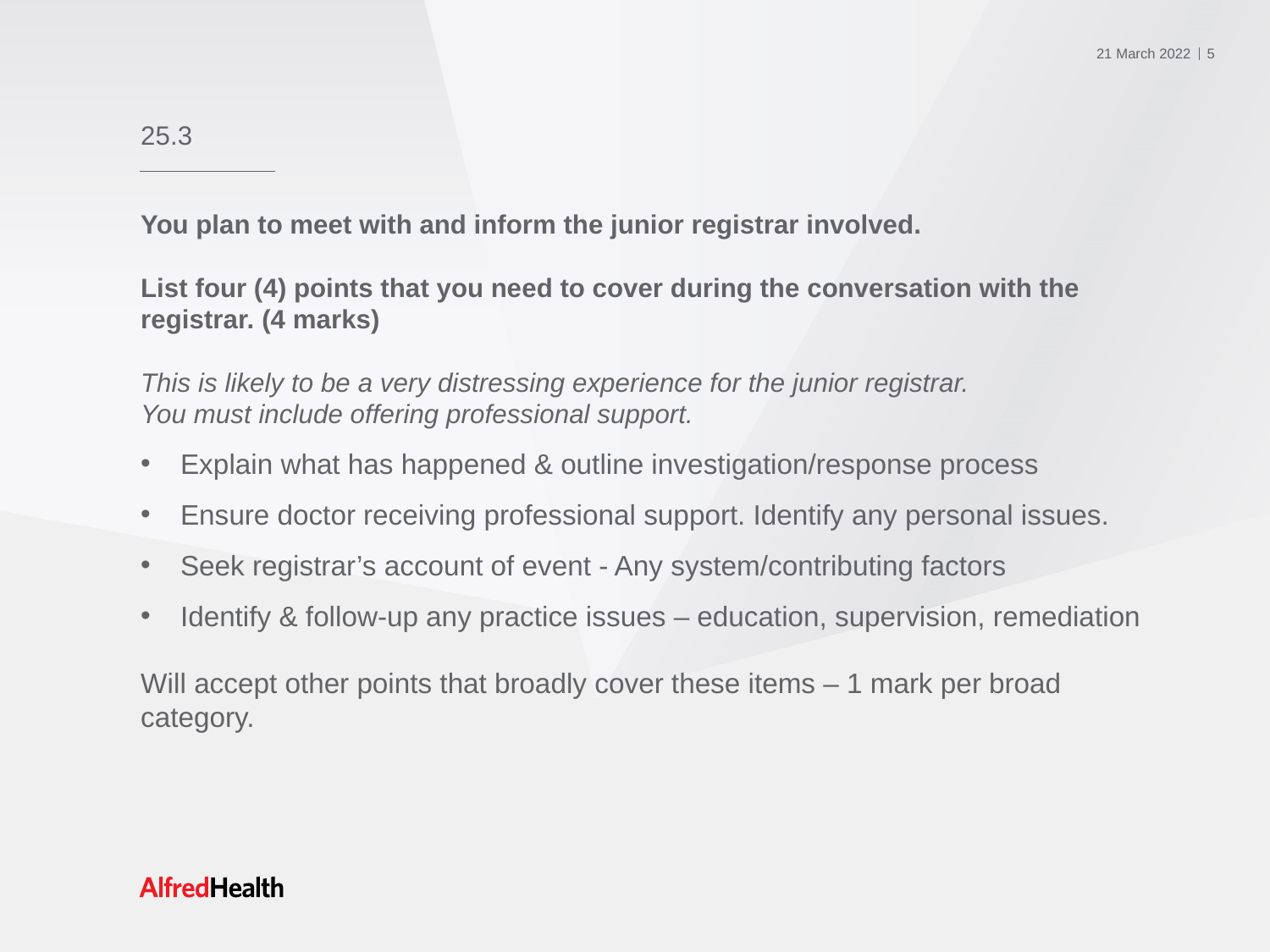

5
21 March 2022
# 25.3
You plan to meet with and inform the junior registrar involved.

List four (4) points that you need to cover during the conversation with the registrar. (4 marks)

This is likely to be a very distressing experience for the junior registrar.
You must include offering professional support.
Explain what has happened & outline investigation/response process
Ensure doctor receiving professional support. Identify any personal issues.
Seek registrar’s account of event - Any system/contributing factors
Identify & follow-up any practice issues – education, supervision, remediation

Will accept other points that broadly cover these items – 1 mark per broad category.